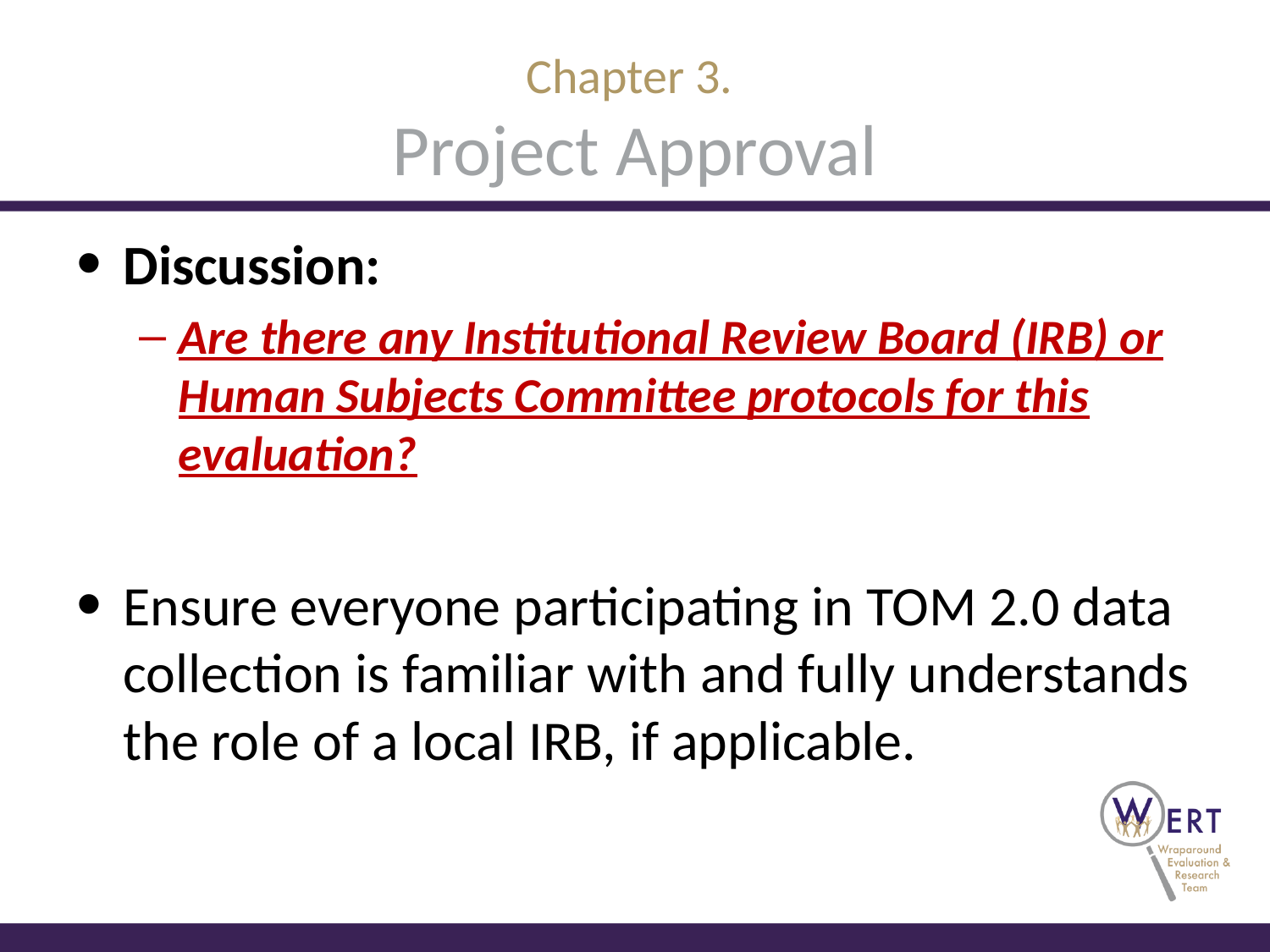

# Chapter 3. Project Approval
Discussion:
Are there any Institutional Review Board (IRB) or Human Subjects Committee protocols for this evaluation?

Ensure everyone participating in TOM 2.0 data collection is familiar with and fully understands the role of a local IRB, if applicable.